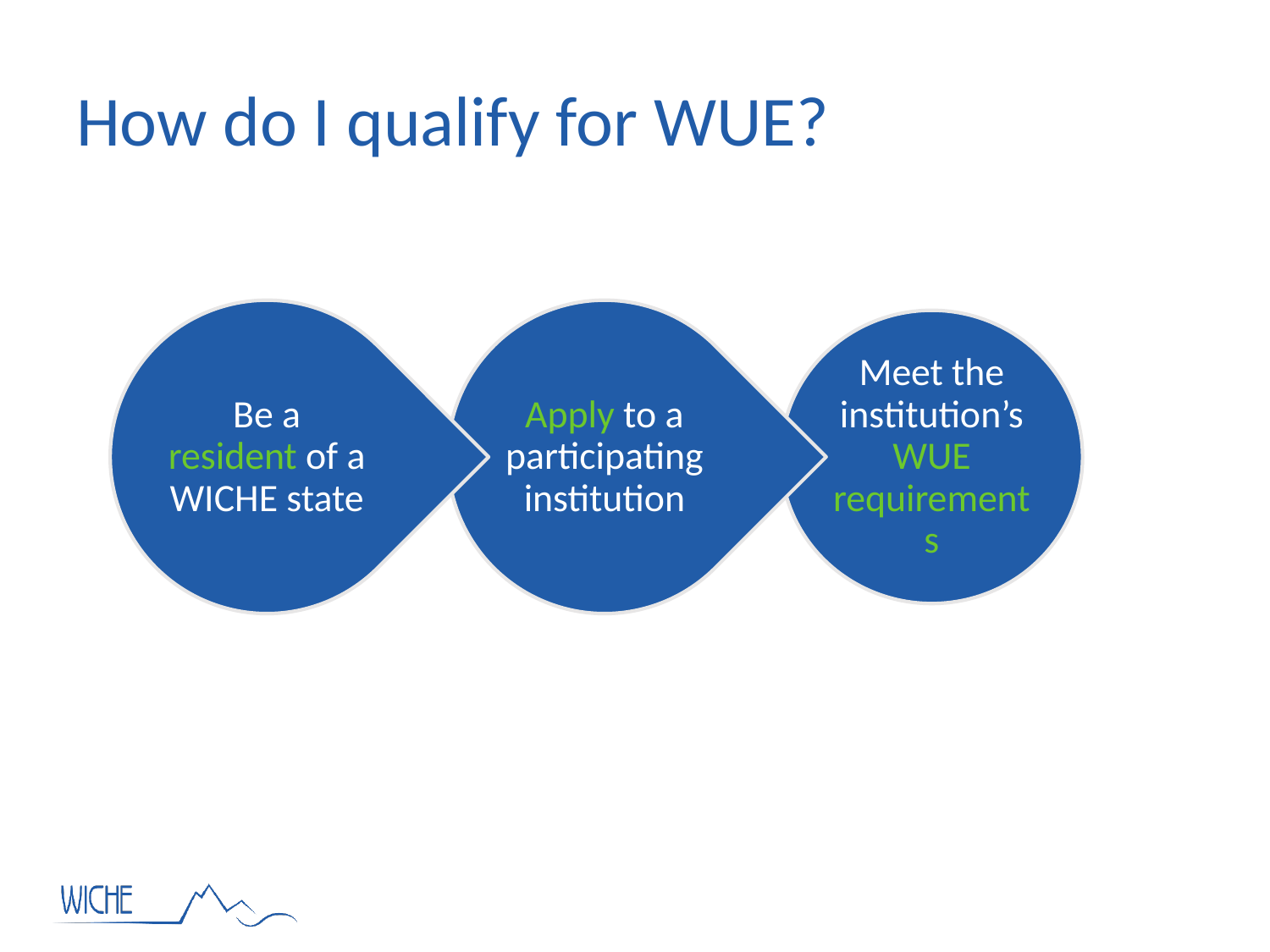

# How do I qualify for WUE?
Meet the institution’s WUE requirements
Apply to a participating institution
Be a resident of a WICHE state